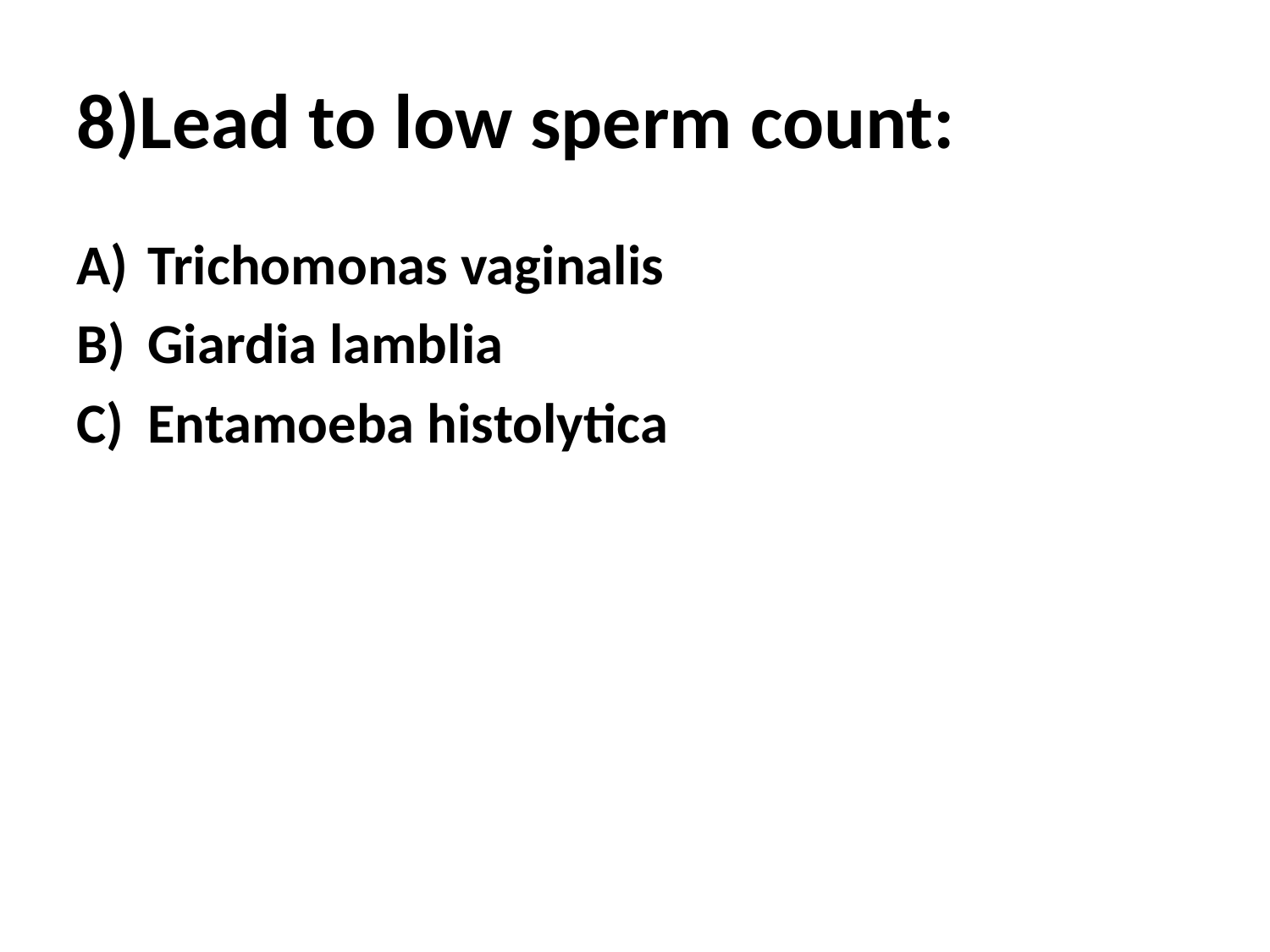

# 8)Lead to low sperm count:
Trichomonas vaginalis
Giardia lamblia
Entamoeba histolytica